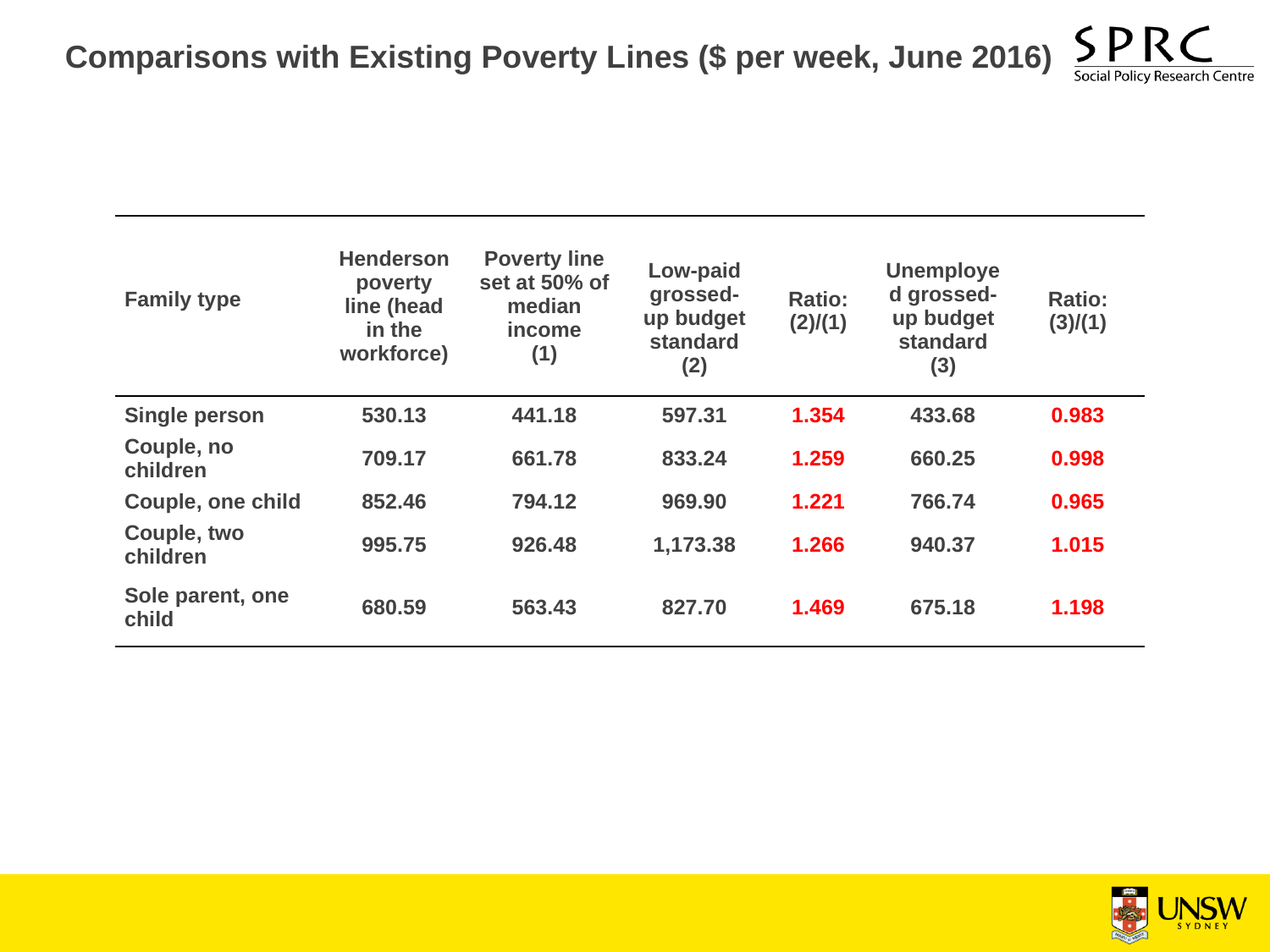

# Comparisons with Existing Poverty Lines ($ per week, June 2016)

| Family type | Henderson poverty line (head in the workforce) | Poverty line set at 50% of median income (1) | Low-paid grossed-up budget standard (2) | Ratio: (2)/(1) | Unemployed grossed-up budget standard (3) | Ratio: (3)/(1) |
| --- | --- | --- | --- | --- | --- | --- |
| Single person | 530.13 | 441.18 | 597.31 | 1.354 | 433.68 | 0.983 |
| Couple, no children | 709.17 | 661.78 | 833.24 | 1.259 | 660.25 | 0.998 |
| Couple, one child | 852.46 | 794.12 | 969.90 | 1.221 | 766.74 | 0.965 |
| Couple, two children | 995.75 | 926.48 | 1,173.38 | 1.266 | 940.37 | 1.015 |
| Sole parent, one child | 680.59 | 563.43 | 827.70 | 1.469 | 675.18 | 1.198 |